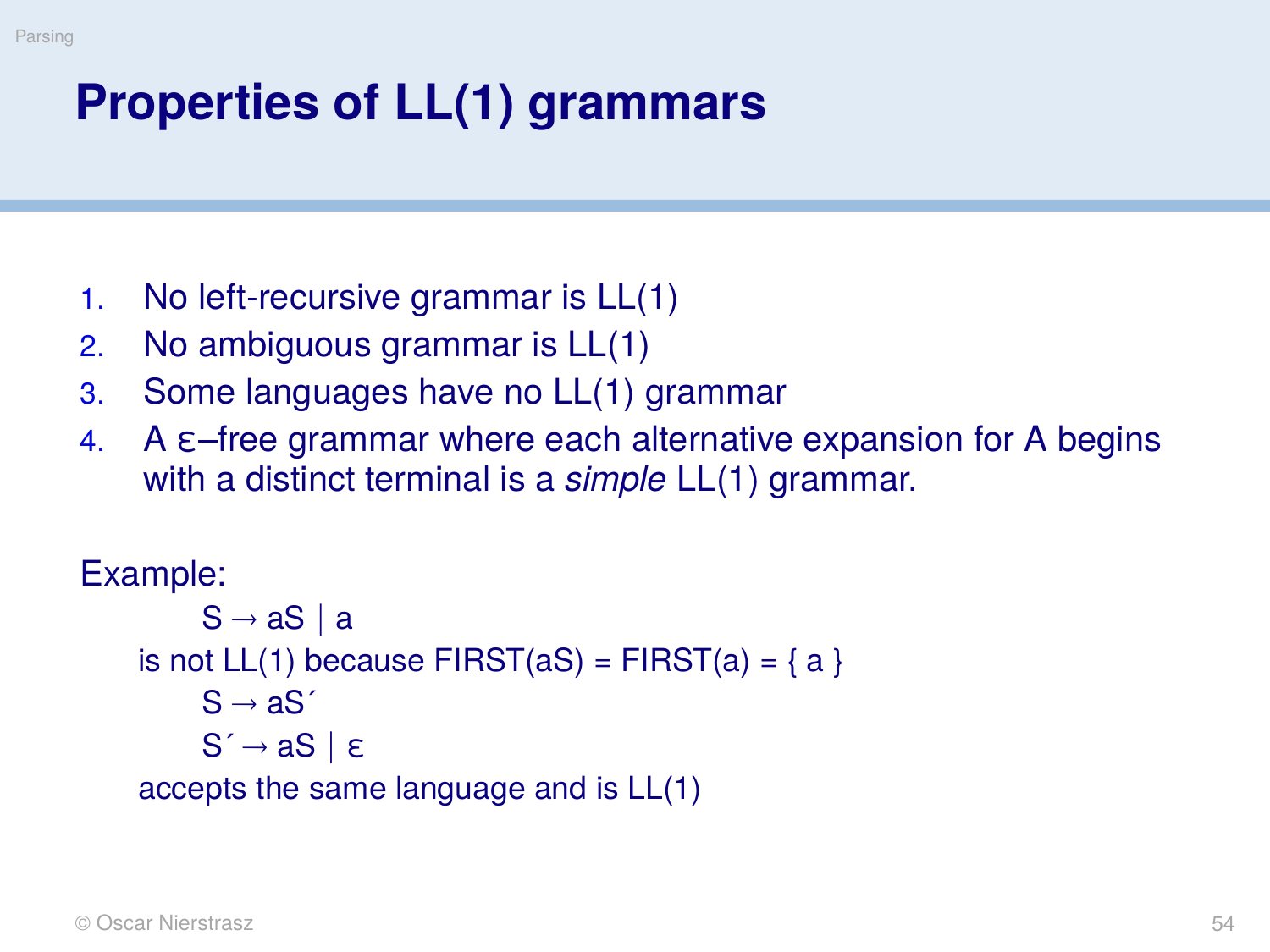

Parsing
# Properties of LL(1) grammars
No left-recursive grammar is LL(1)
No ambiguous grammar is LL(1)
Some languages have no LL(1) grammar
A ε–free grammar where each alternative expansion for A begins with a distinct terminal is a simple LL(1) grammar.

Example:
	S → aS | a
is not LL(1) because FIRST(aS) = FIRST(a) = { a }
 	S → aS´
	S´ → aS | ε
accepts the same language and is LL(1)
© Oscar Nierstrasz
54